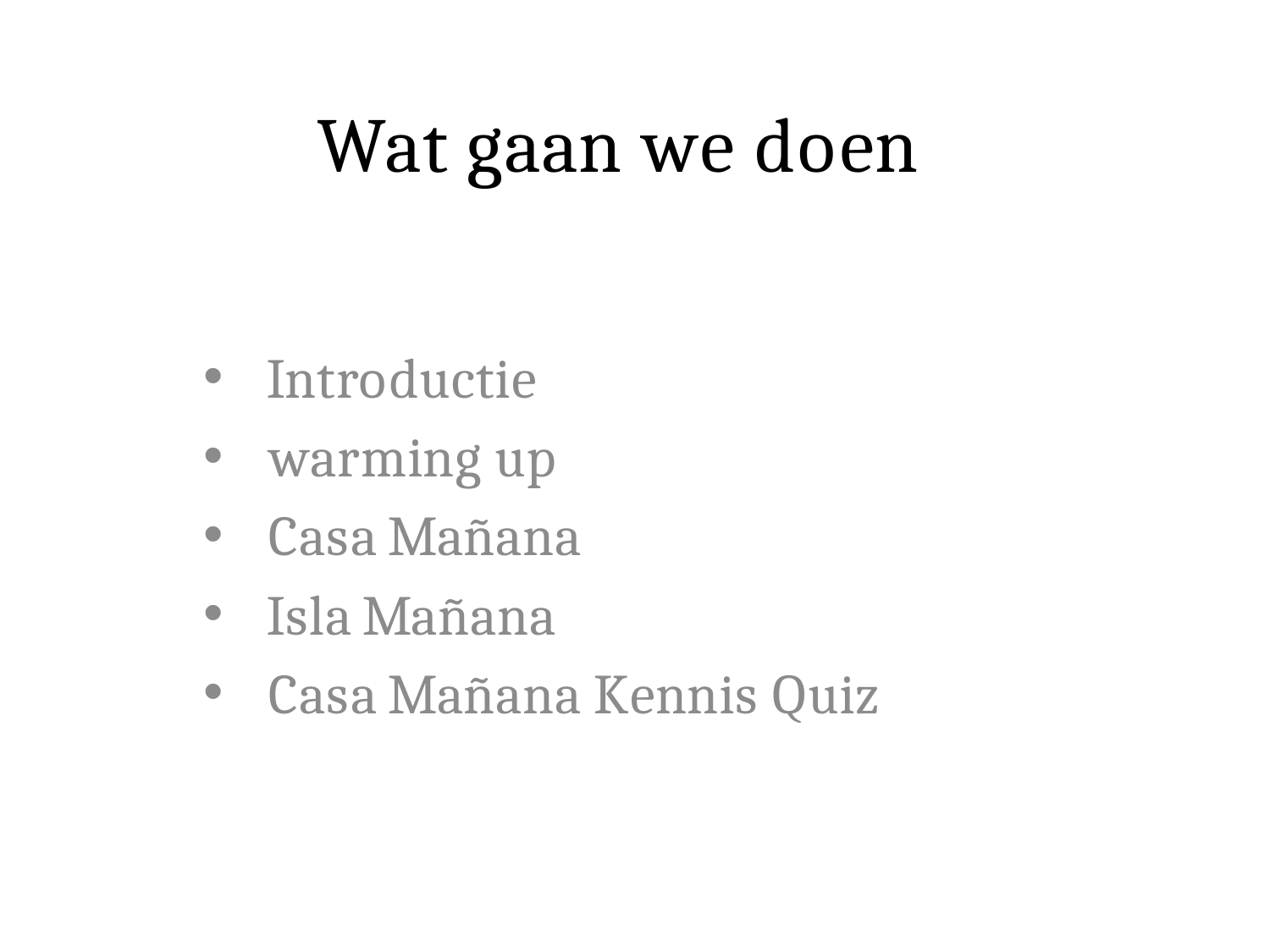

# Wat gaan we doen

Introductie
warming up
Casa Mañana
Isla Mañana
Casa Mañana Kennis Quiz